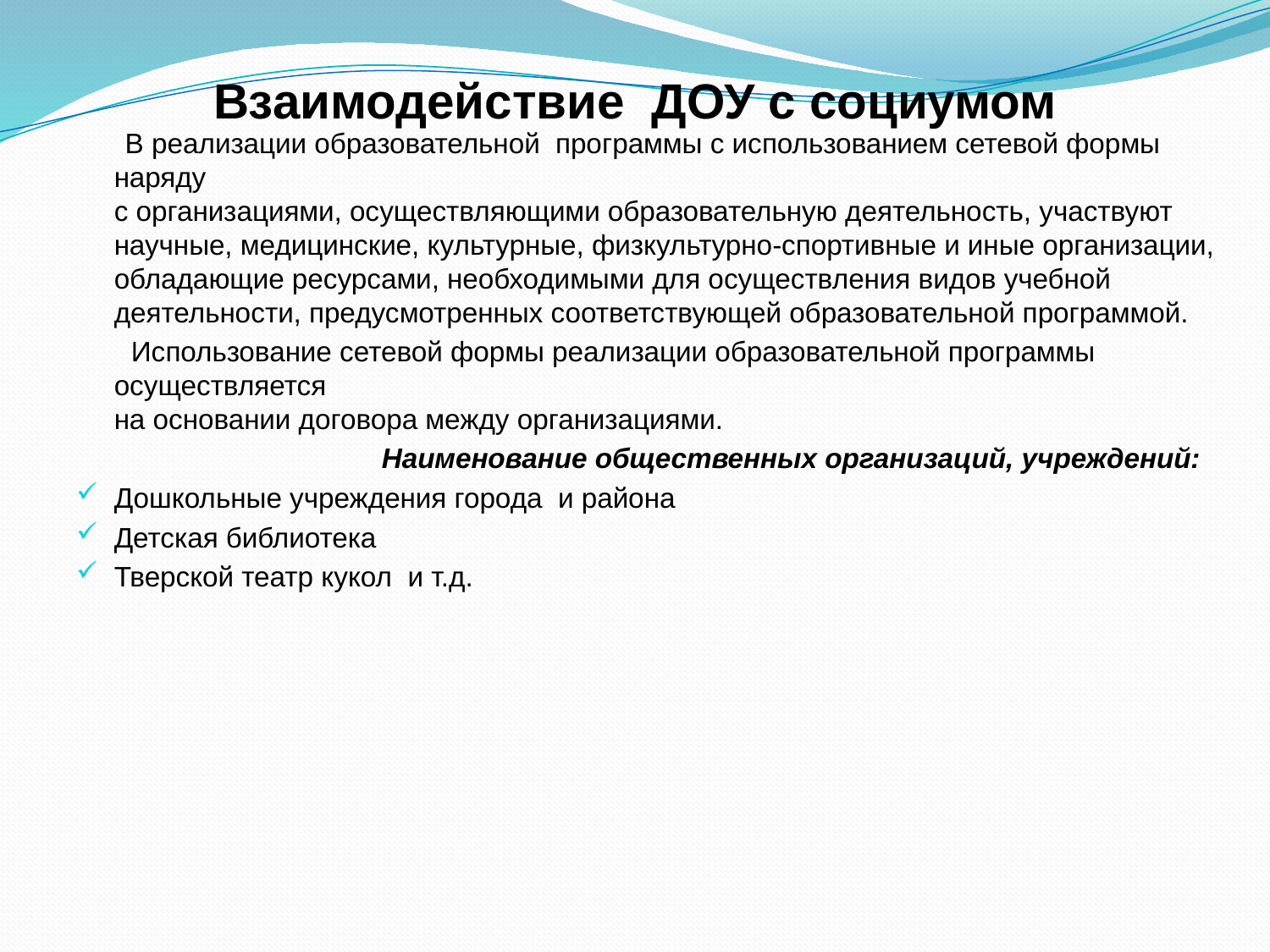

# Взаимодействие  ДОУ с социумом
       В реализации образовательной  программы с использованием сетевой формы наряду
с организациями, осуществляющими образовательную деятельность, участвуют  научные, медицинские, культурные, физкультурно-спортивные и иные организации, обладающие ресурсами, необходимыми для осуществления видов учебной деятельности, предусмотренных соответствующей образовательной программой.
       Использование сетевой формы реализации образовательной программы  осуществляется
на основании договора между организациями.
                                       Наименование общественных организаций, учреждений:
Дошкольные учреждения города  и района
Детская библиотека
Тверской театр кукол  и т.д.